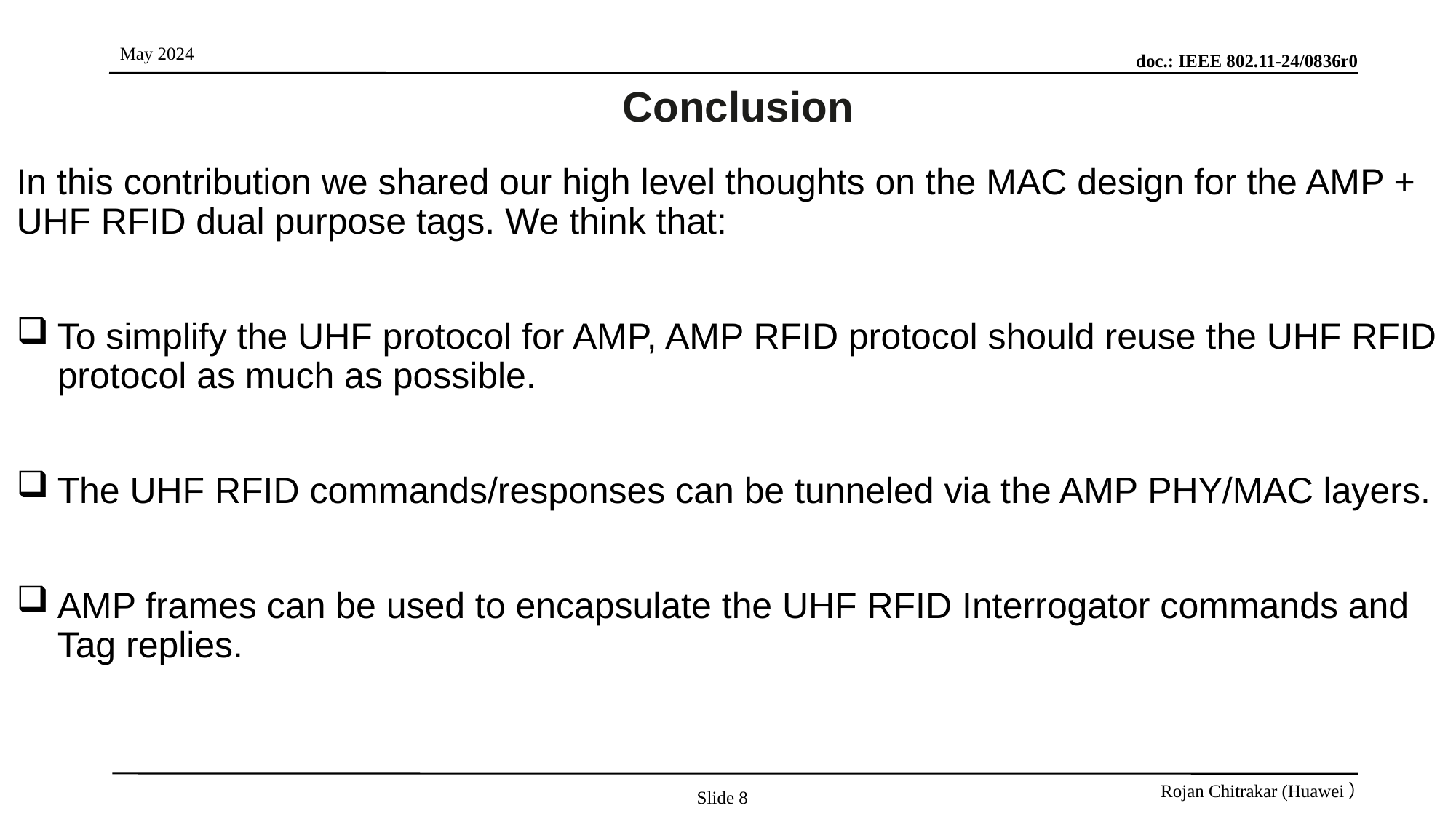

# Conclusion
In this contribution we shared our high level thoughts on the MAC design for the AMP + UHF RFID dual purpose tags. We think that:

To simplify the UHF protocol for AMP, AMP RFID protocol should reuse the UHF RFID protocol as much as possible.

The UHF RFID commands/responses can be tunneled via the AMP PHY/MAC layers.

AMP frames can be used to encapsulate the UHF RFID Interrogator commands and Tag replies.

Slide 8